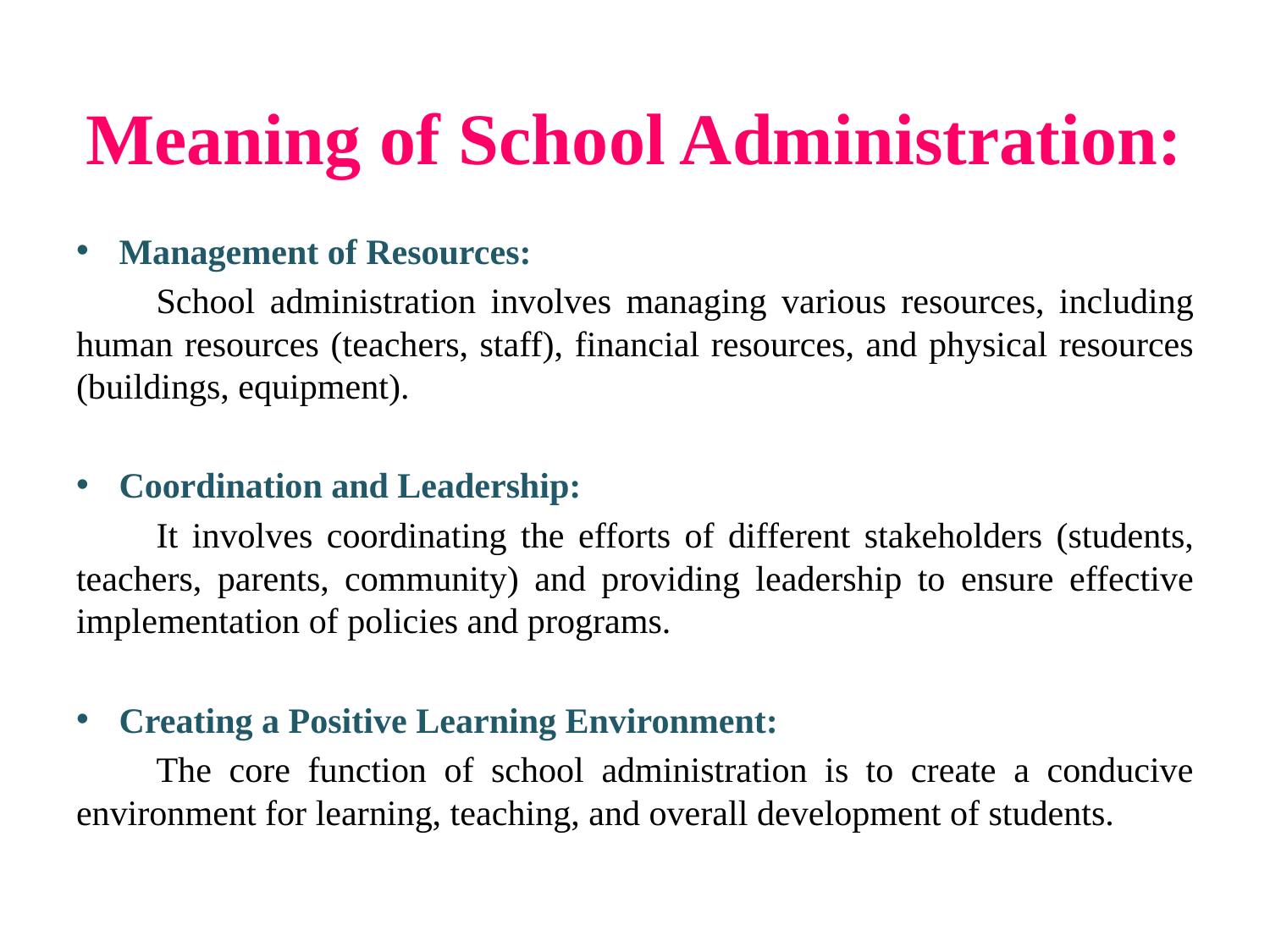

# Meaning of School Administration:
Management of Resources:
	School administration involves managing various resources, including human resources (teachers, staff), financial resources, and physical resources (buildings, equipment).

Coordination and Leadership:
	It involves coordinating the efforts of different stakeholders (students, teachers, parents, community) and providing leadership to ensure effective implementation of policies and programs.

Creating a Positive Learning Environment:
	The core function of school administration is to create a conducive environment for learning, teaching, and overall development of students.